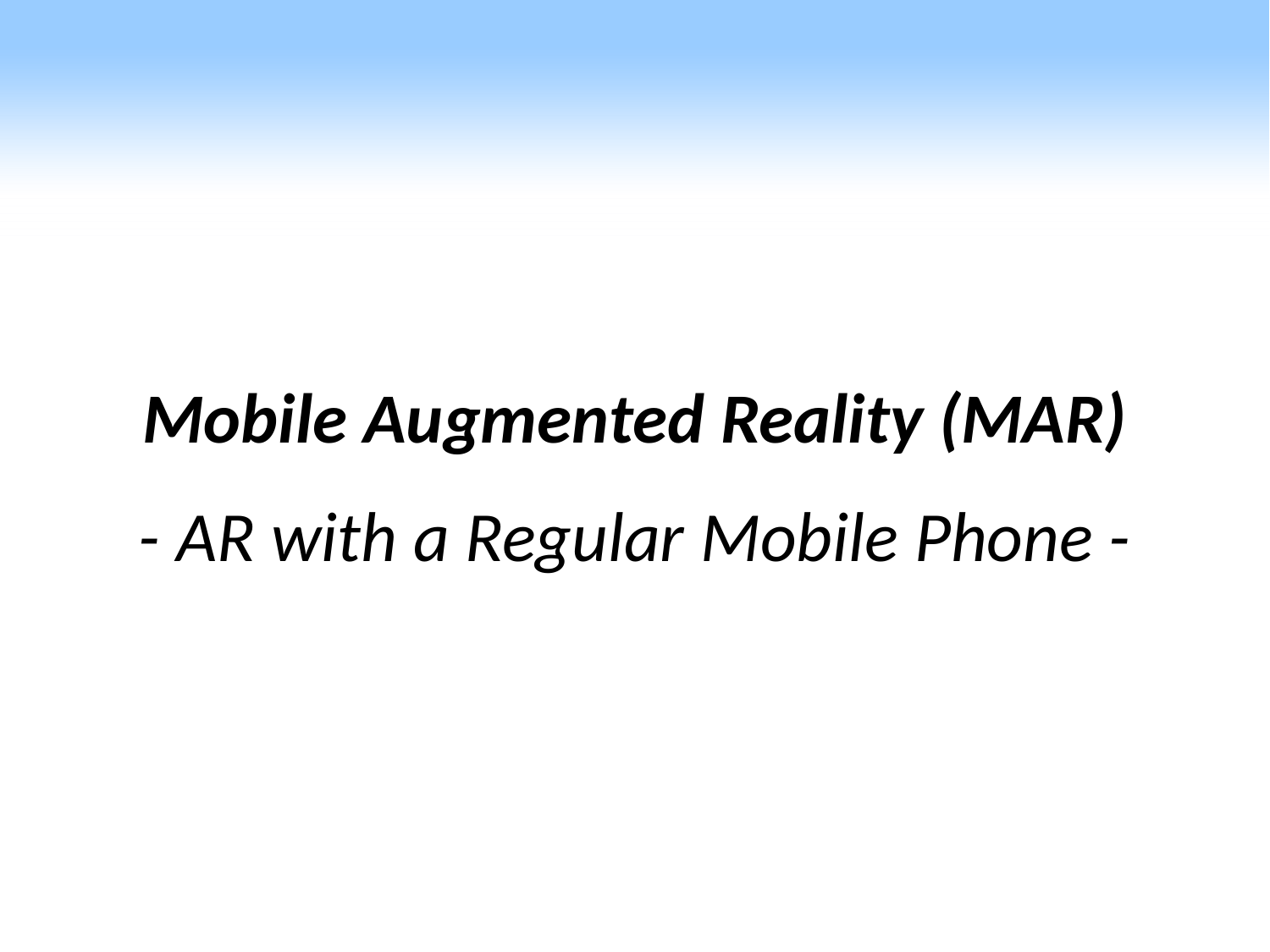

Mobile Augmented Reality (MAR)

- AR with a Regular Mobile Phone -
5